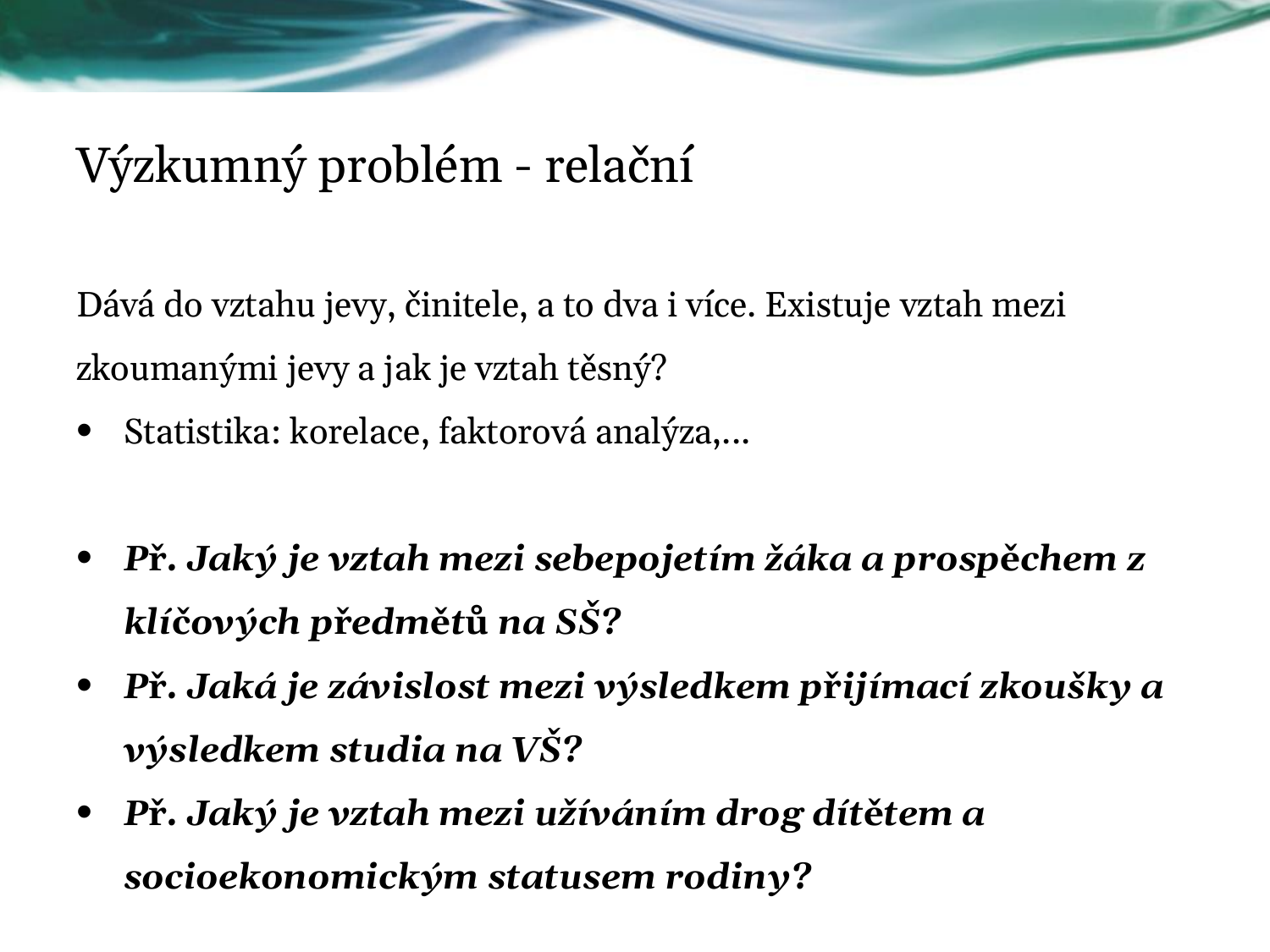

# Výzkumný problém - relační
Dává do vztahu jevy, činitele, a to dva i více. Existuje vztah mezi zkoumanými jevy a jak je vztah těsný?
Statistika: korelace, faktorová analýza,...

Př. Jaký je vztah mezi sebepojetím žáka a prospěchem z klíčových předmětů na SŠ?
Př. Jaká je závislost mezi výsledkem přijímací zkoušky a výsledkem studia na VŠ?
Př. Jaký je vztah mezi užíváním drog dítětem a socioekonomickým statusem rodiny?